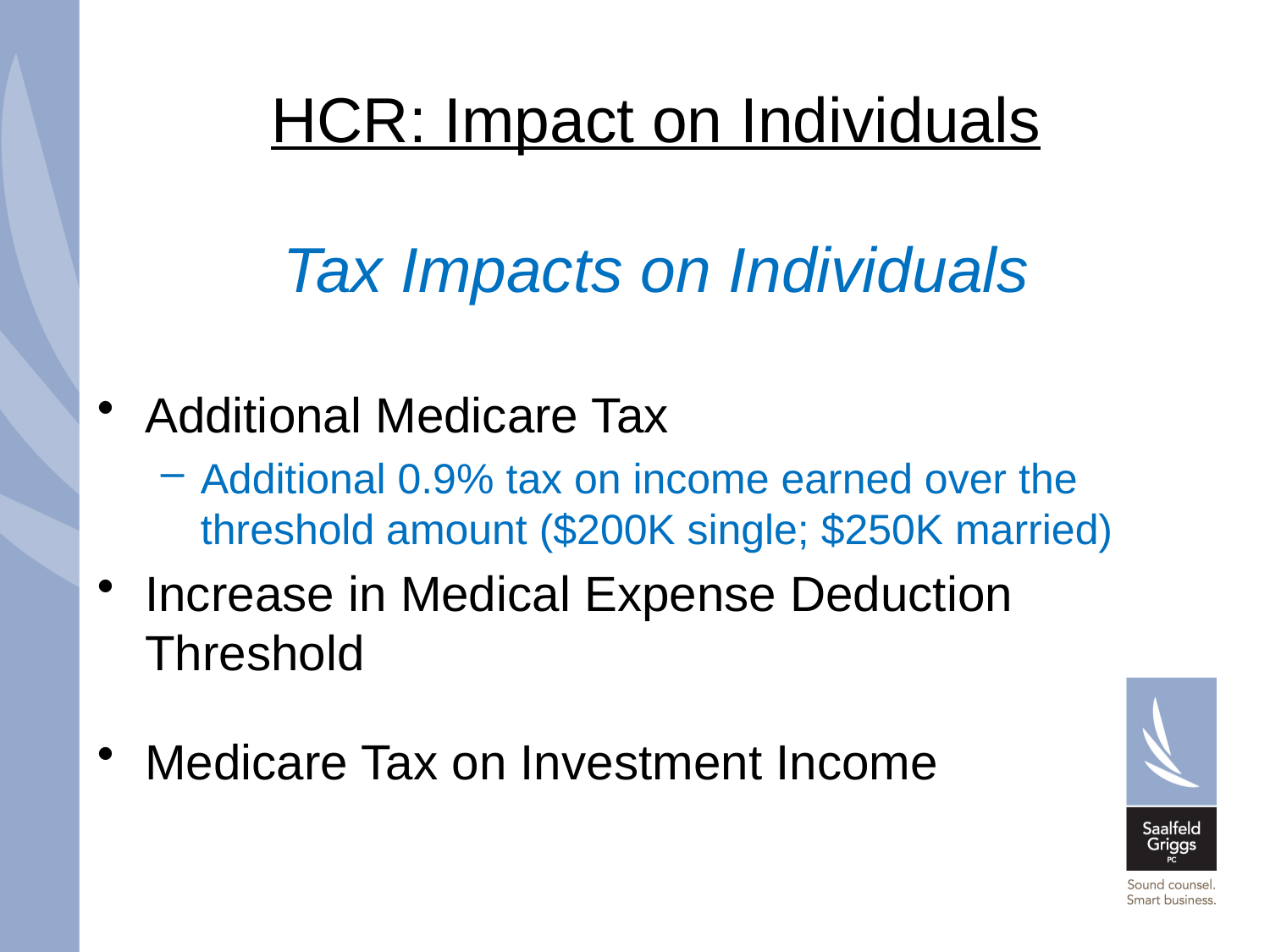

# HCR: Impact on Individuals
Tax Impacts on Individuals

Additional Medicare Tax
Additional 0.9% tax on income earned over the threshold amount ($200K single; $250K married)
Increase in Medical Expense Deduction Threshold

Medicare Tax on Investment Income